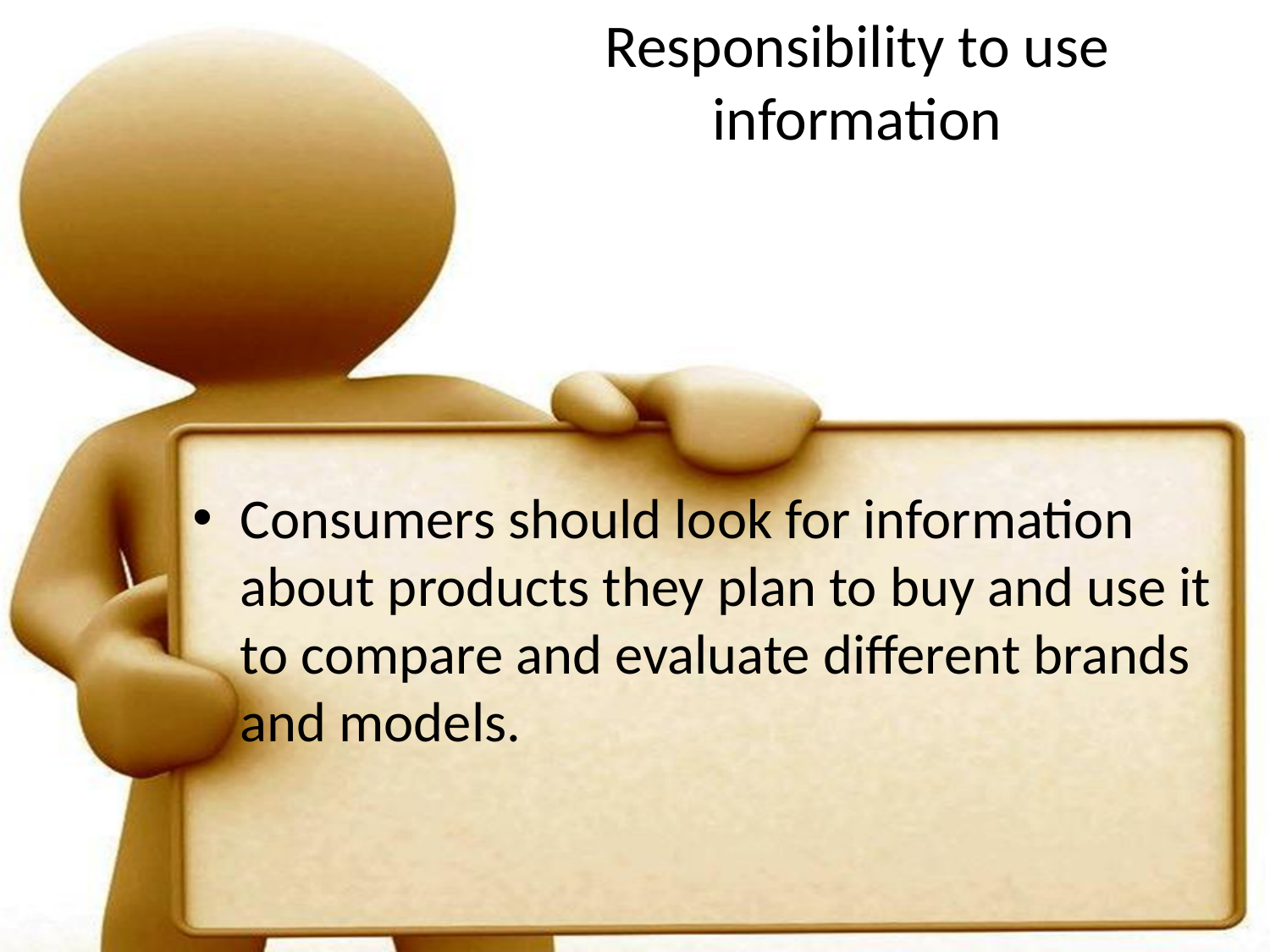

# Responsibility to use information
Consumers should look for information about products they plan to buy and use it to compare and evaluate different brands and models.